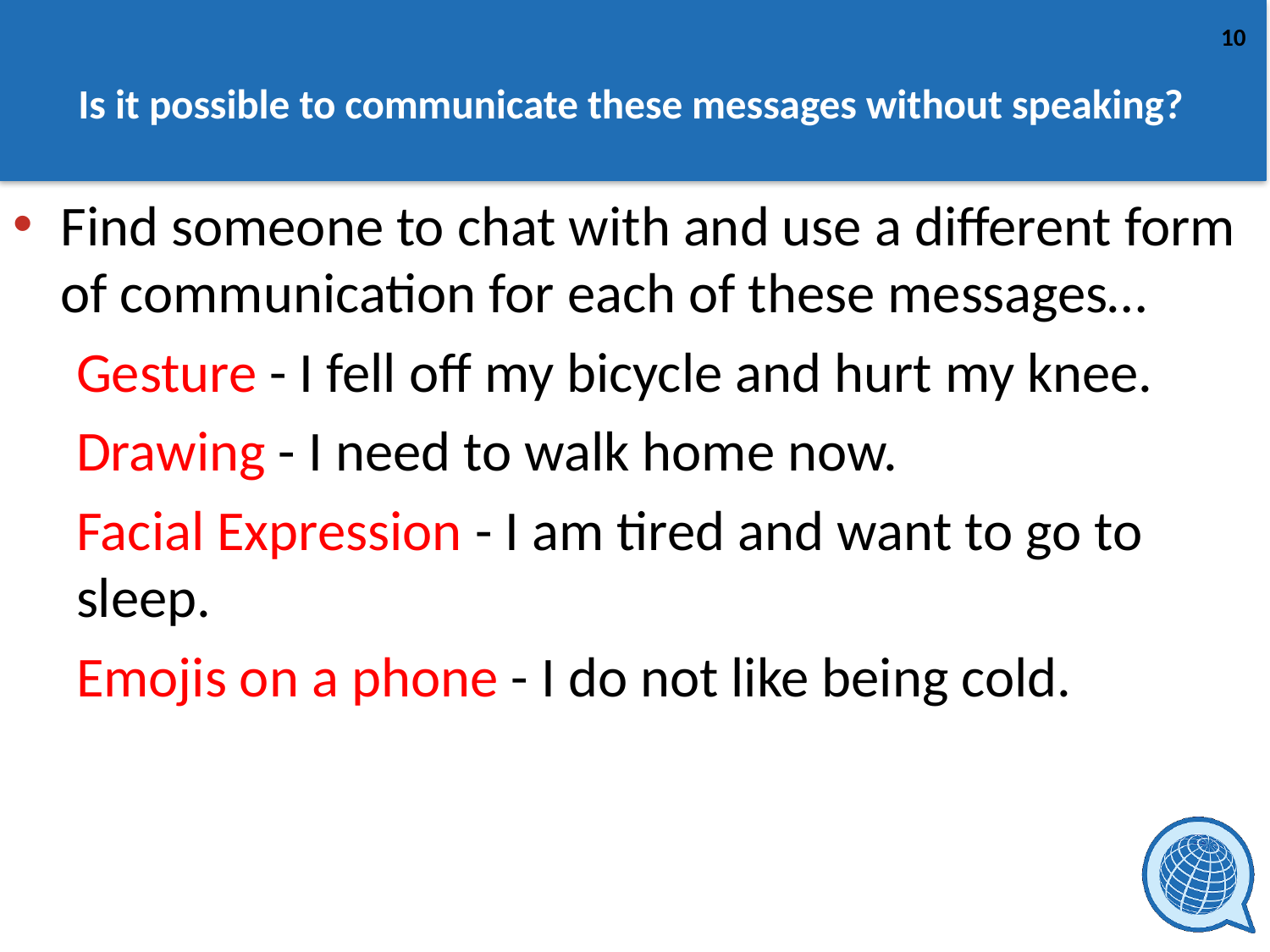

# Is it possible to communicate these messages without speaking?
Find someone to chat with and use a different form of communication for each of these messages…
Gesture - I fell off my bicycle and hurt my knee.
Drawing - I need to walk home now.
Facial Expression - I am tired and want to go to sleep.
Emojis on a phone - I do not like being cold.